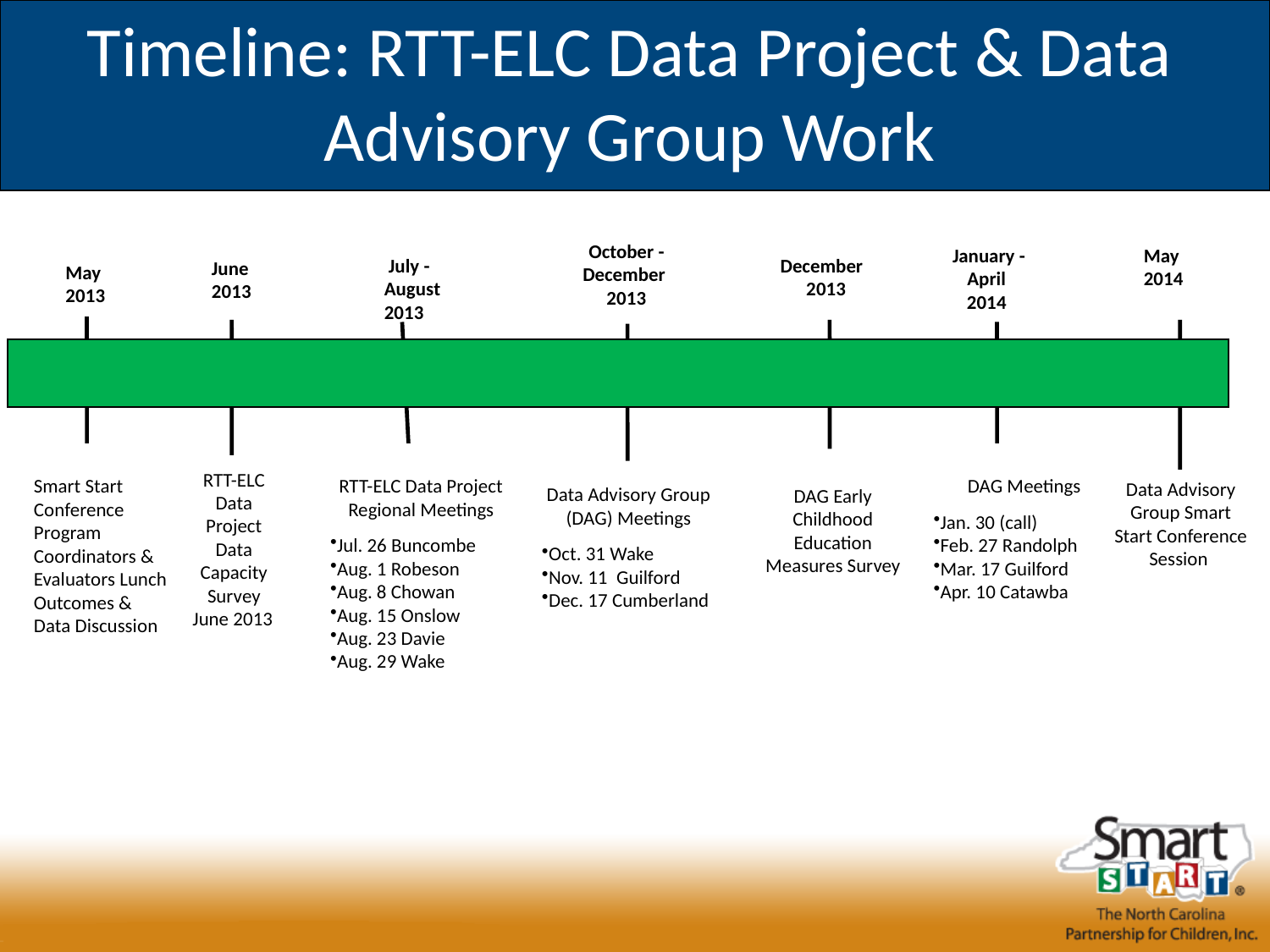

Timeline: RTT-ELC Data Project & Data Advisory Group Work

May  2014

January - April
2014

 July -August  2013

December   2013

June 2013
October - December  2013
May 2013

Smart Start Conference Program Coordinators & Evaluators Lunch Outcomes & Data Discussion

RTT-ELC Data Project Regional Meetings

Jul. 26 Buncombe
Aug. 1 Robeson
Aug. 8 Chowan
Aug. 15 Onslow
Aug. 23 Davie
Aug. 29 Wake

DAG Meetings

Jan. 30 (call)
Feb. 27 Randolph
Mar. 17 Guilford
Apr. 10 Catawba

RTT-ELC Data Project Data Capacity Survey
June 2013
Data Advisory Group Smart Start Conference Session

Data Advisory Group (DAG) Meetings

Oct. 31 Wake
Nov. 11  Guilford
Dec. 17 Cumberland

DAG Early Childhood Education Measures Survey